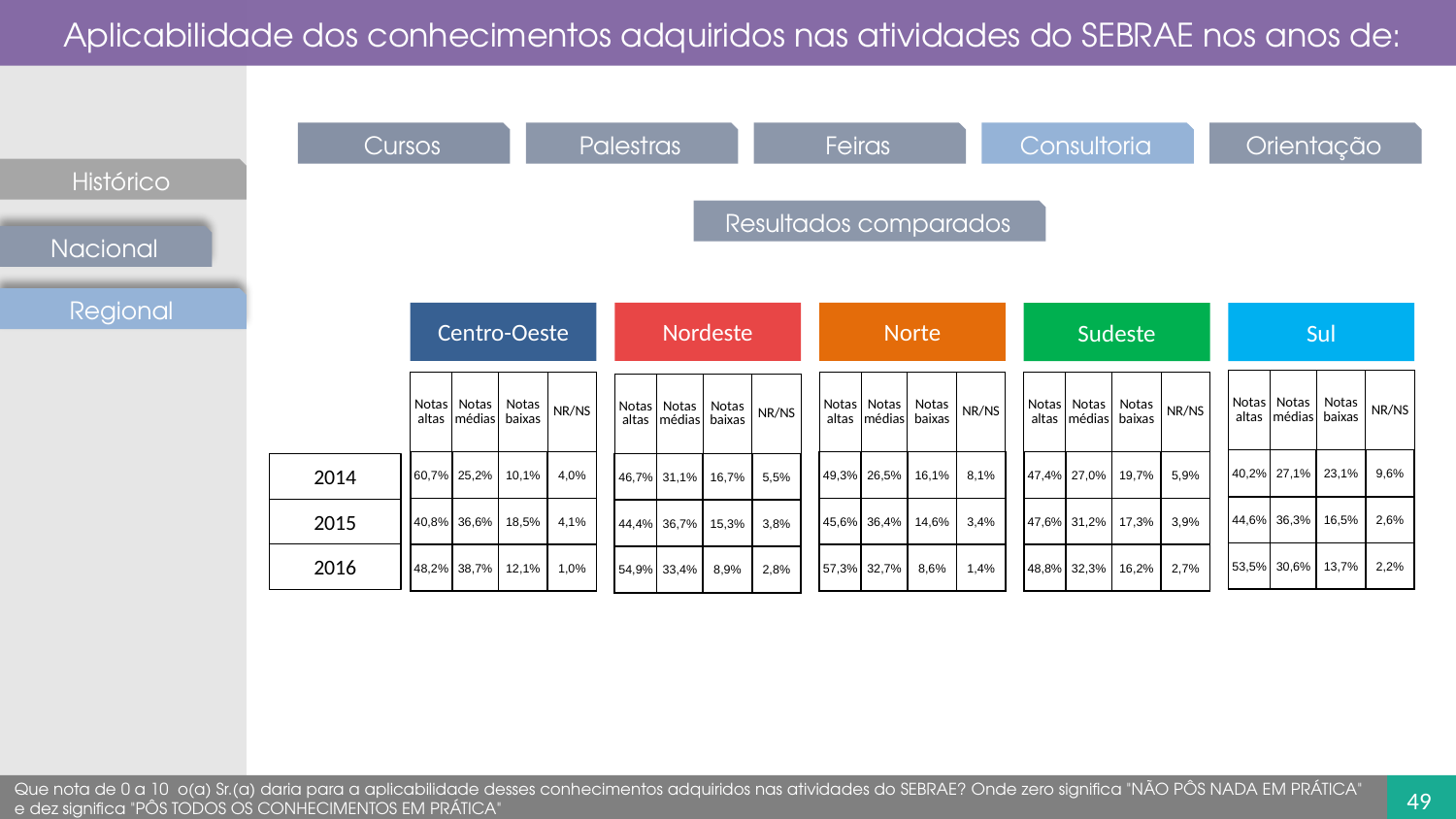

Aplicabilidade dos conhecimentos adquiridos nas atividades do SEBRAE nos anos de:
Cursos
Palestras
Feiras
Consultoria
Orientação
Histórico
Resultados comparados
Nacional
Regional
Centro-Oeste
Norte
Nordeste
Sudeste
Sul
| Notas altas | Notas médias | Notas baixas | NR/NS |
| --- | --- | --- | --- |
| 40,2% | 27,1% | 23,1% | 9,6% |
| 44,6% | 36,3% | 16,5% | 2,6% |
| 53,5% | 30,6% | 13,7% | 2,2% |
| Notas altas | Notas médias | Notas baixas | NR/NS |
| --- | --- | --- | --- |
| 60,7% | 25,2% | 10,1% | 4,0% |
| 40,8% | 36,6% | 18,5% | 4,1% |
| 48,2% | 38,7% | 12,1% | 1,0% |
| Notas altas | Notas médias | Notas baixas | NR/NS |
| --- | --- | --- | --- |
| 49,3% | 26,5% | 16,1% | 8,1% |
| 45,6% | 36,4% | 14,6% | 3,4% |
| 57,3% | 32,7% | 8,6% | 1,4% |
| Notas altas | Notas médias | Notas baixas | NR/NS |
| --- | --- | --- | --- |
| 47,4% | 27,0% | 19,7% | 5,9% |
| 47,6% | 31,2% | 17,3% | 3,9% |
| 48,8% | 32,3% | 16,2% | 2,7% |
| Notas altas | Notas médias | Notas baixas | NR/NS |
| --- | --- | --- | --- |
| 46,7% | 31,1% | 16,7% | 5,5% |
| 44,4% | 36,7% | 15,3% | 3,8% |
| 54,9% | 33,4% | 8,9% | 2,8% |
2014
2015
2016
Que nota de 0 a 10  o(a) Sr.(a) daria para a aplicabilidade desses conhecimentos adquiridos nas atividades do SEBRAE? Onde zero significa "NÃO PÔS NADA EM PRÁTICA" e dez significa "PÔS TODOS OS CONHECIMENTOS EM PRÁTICA"

49